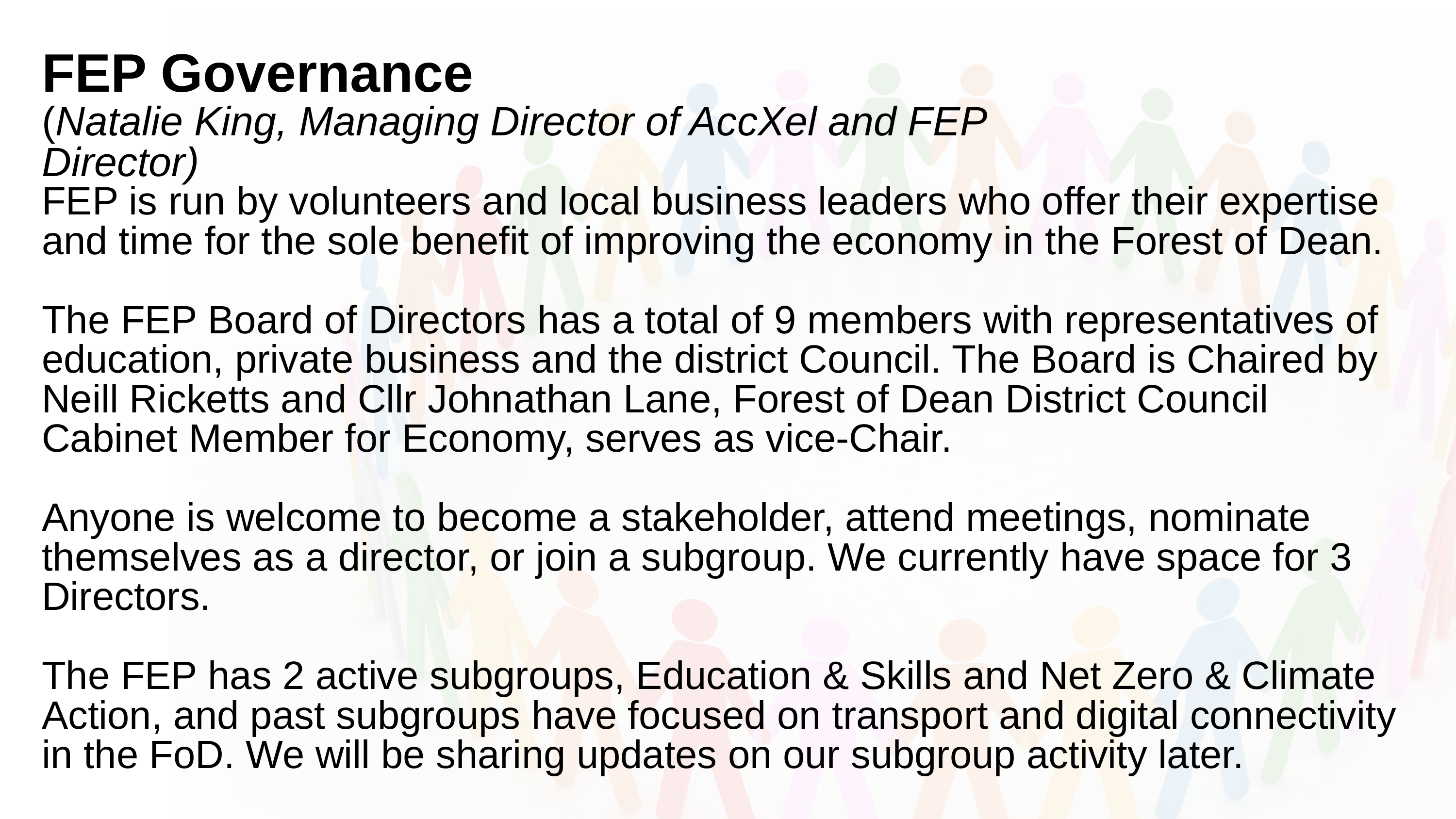

FEP Governance
(Natalie King, Managing Director of AccXel and FEP Director)

FEP is run by volunteers and local business leaders who offer their expertise and time for the sole benefit of improving the economy in the Forest of Dean.

The FEP Board of Directors has a total of 9 members with representatives of education, private business and the district Council. The Board is Chaired by Neill Ricketts and Cllr Johnathan Lane, Forest of Dean District Council Cabinet Member for Economy, serves as vice-Chair.

Anyone is welcome to become a stakeholder, attend meetings, nominate themselves as a director, or join a subgroup. We currently have space for 3 Directors.

The FEP has 2 active subgroups, Education & Skills and Net Zero & Climate Action, and past subgroups have focused on transport and digital connectivity in the FoD. We will be sharing updates on our subgroup activity later.